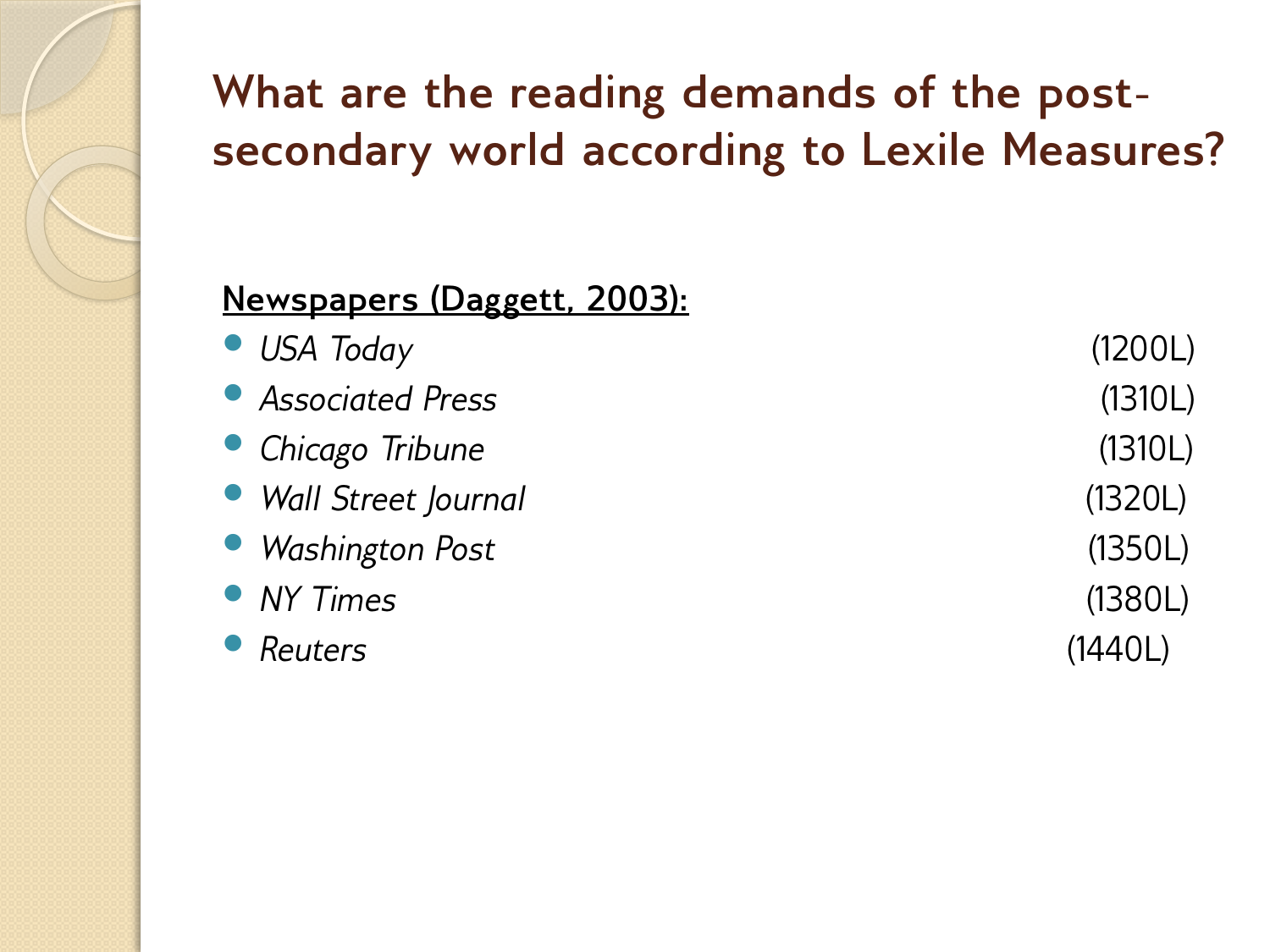

# What are the reading demands of the post-secondary world according to Lexile Measures?
Newspapers (Daggett, 2003):
USA Today                                                               (1200L)
Associated Press                                                        (1310L)
Chicago Tribune                                                         (1310L)
Wall Street Journal                                                    (1320L)
Washington Post                                                       (1350L)
NY Times                                                                (1380L)
Reuters                                                                 (1440L)